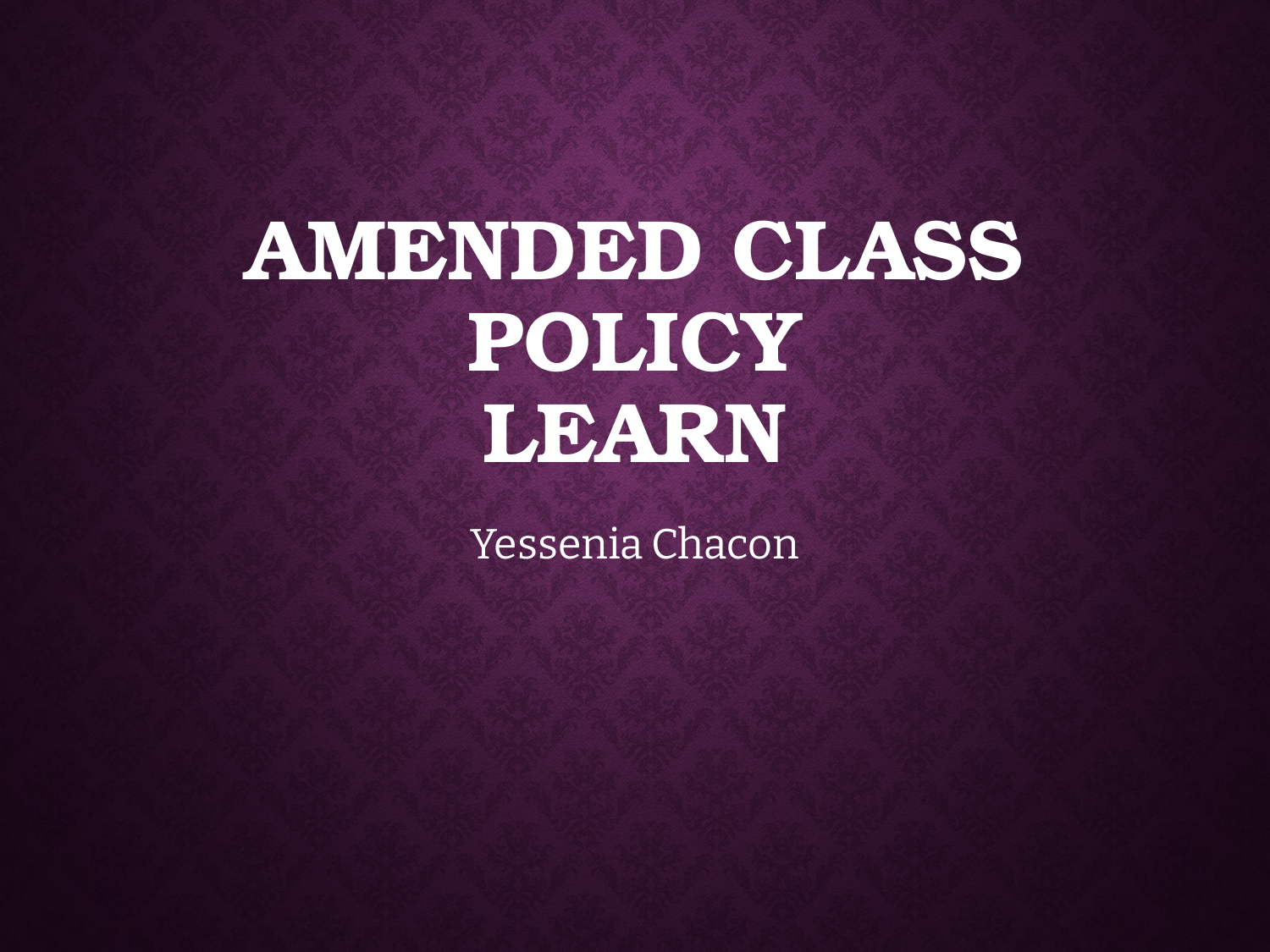

# Amended Class Policy LEARN
Yessenia Chacon